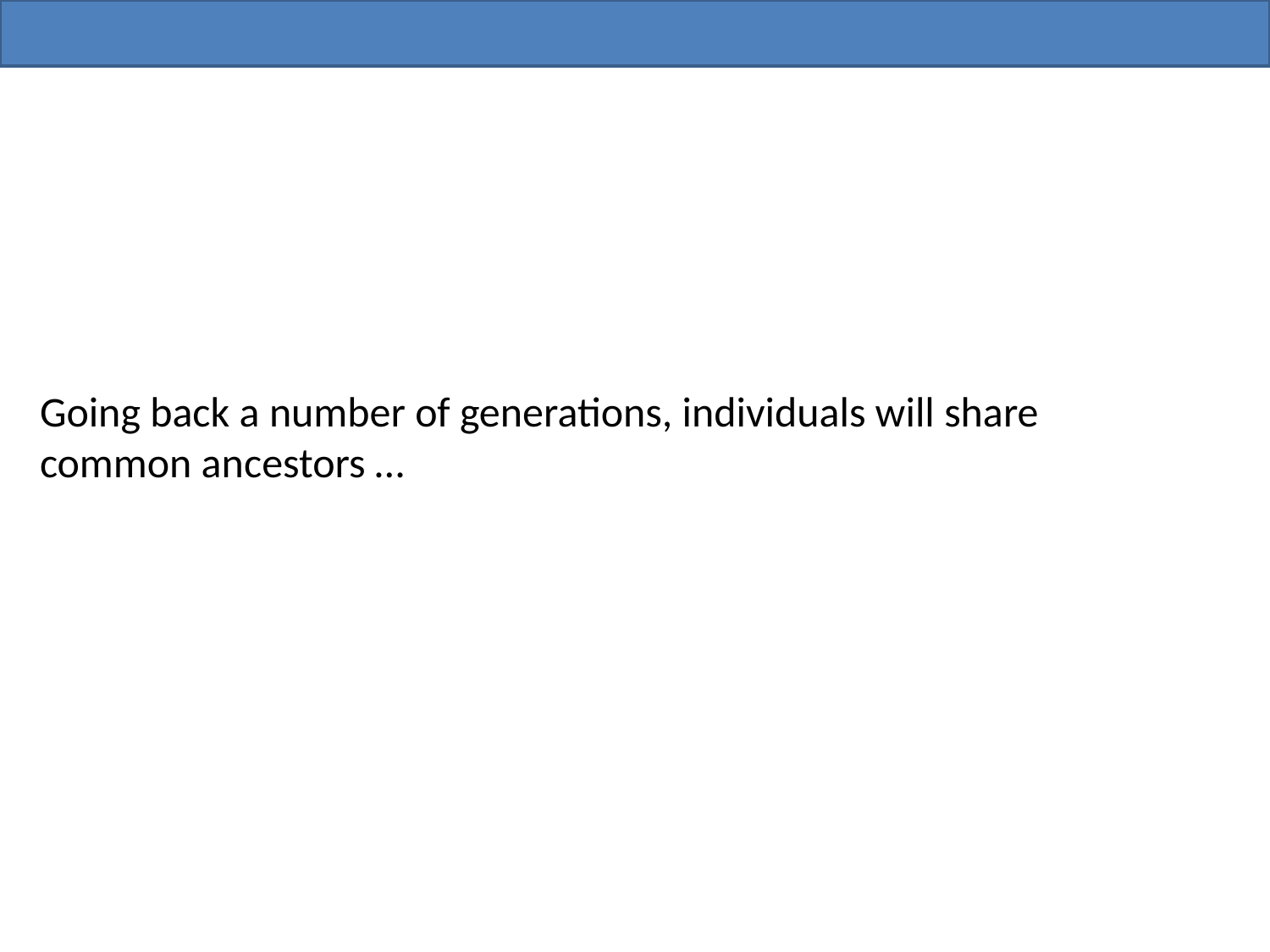

Going back a number of generations, individuals will share common ancestors …